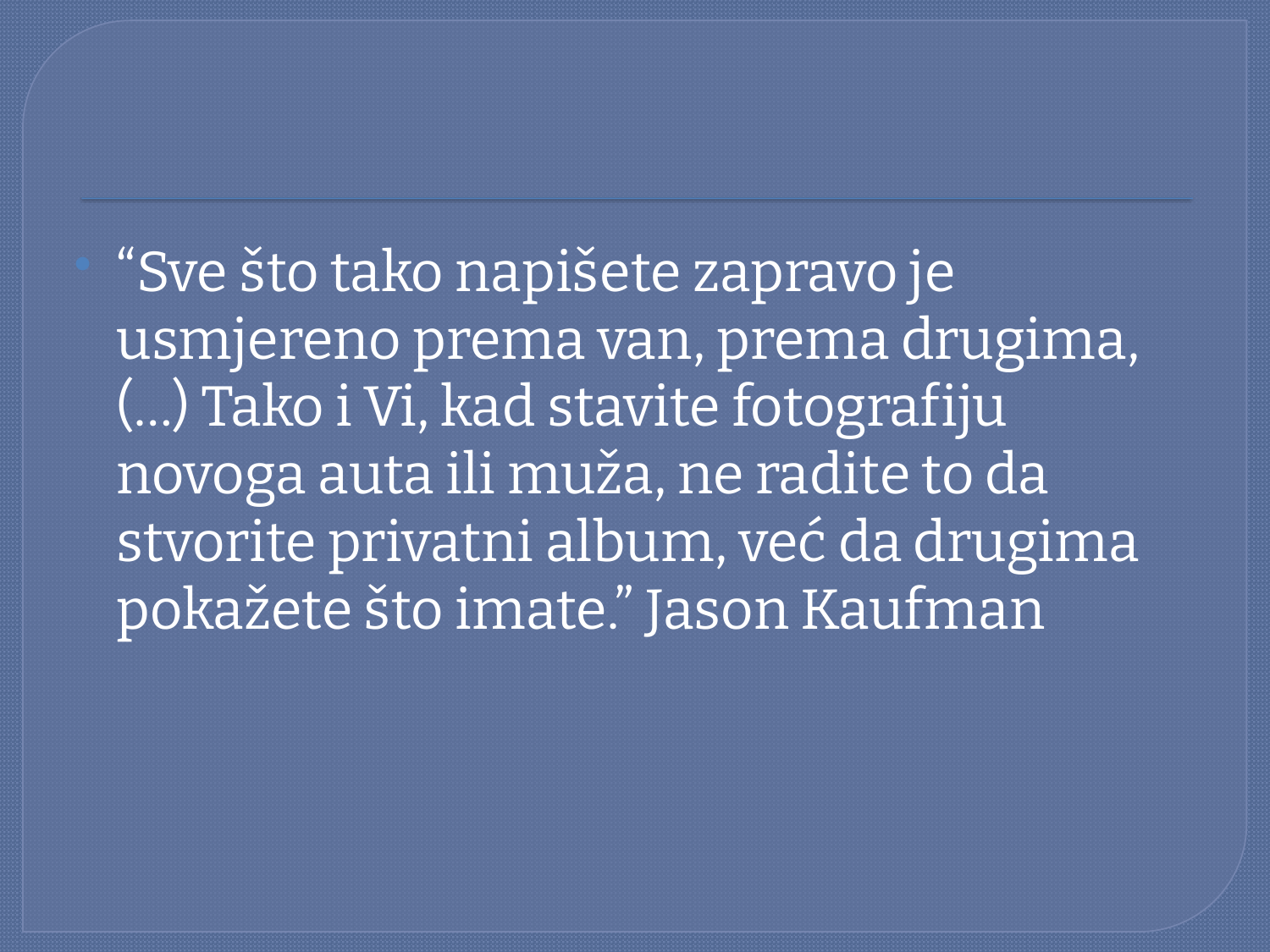

#
“Sve što tako napišete zapravo je usmjereno prema van, prema drugima, (…) Tako i Vi, kad stavite fotografiju novoga auta ili muža, ne radite to da stvorite privatni album, već da drugima pokažete što imate.” Jason Kaufman